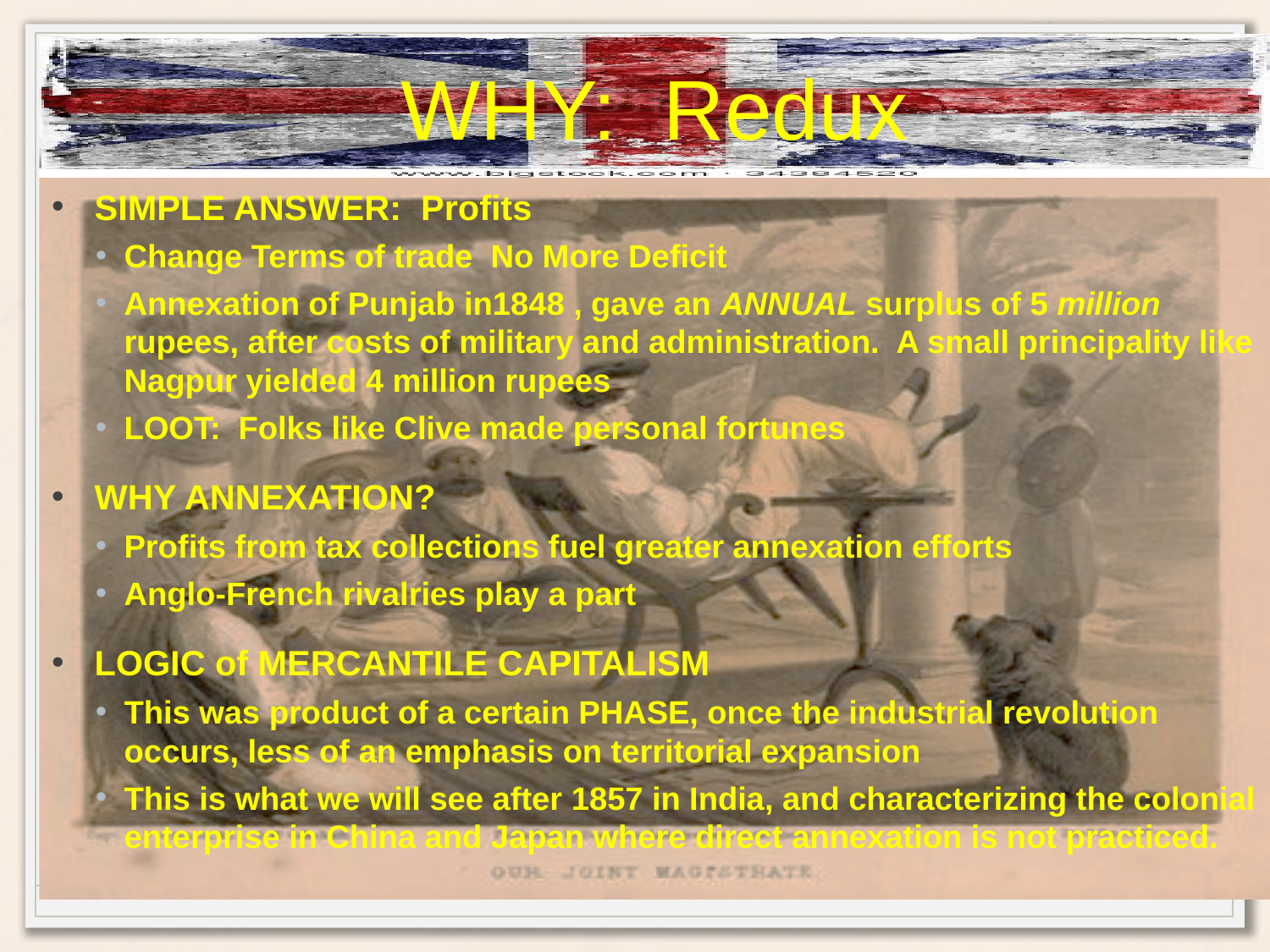

WHY:  Redux
SIMPLE ANSWER:  Profits
Change Terms of trade  No More Deficit
Annexation of Punjab in1848 , gave an ANNUAL surplus of 5 million rupees, after costs of military and administration.  A small principality like Nagpur yielded 4 million rupees
LOOT:  Folks like Clive made personal fortunes
WHY ANNEXATION?
Profits from tax collections fuel greater annexation efforts
Anglo-French rivalries play a part
LOGIC of MERCANTILE CAPITALISM
This was product of a certain PHASE, once the industrial revolution occurs, less of an emphasis on territorial expansion
This is what we will see after 1857 in India, and characterizing the colonial enterprise in China and Japan where direct annexation is not practiced.